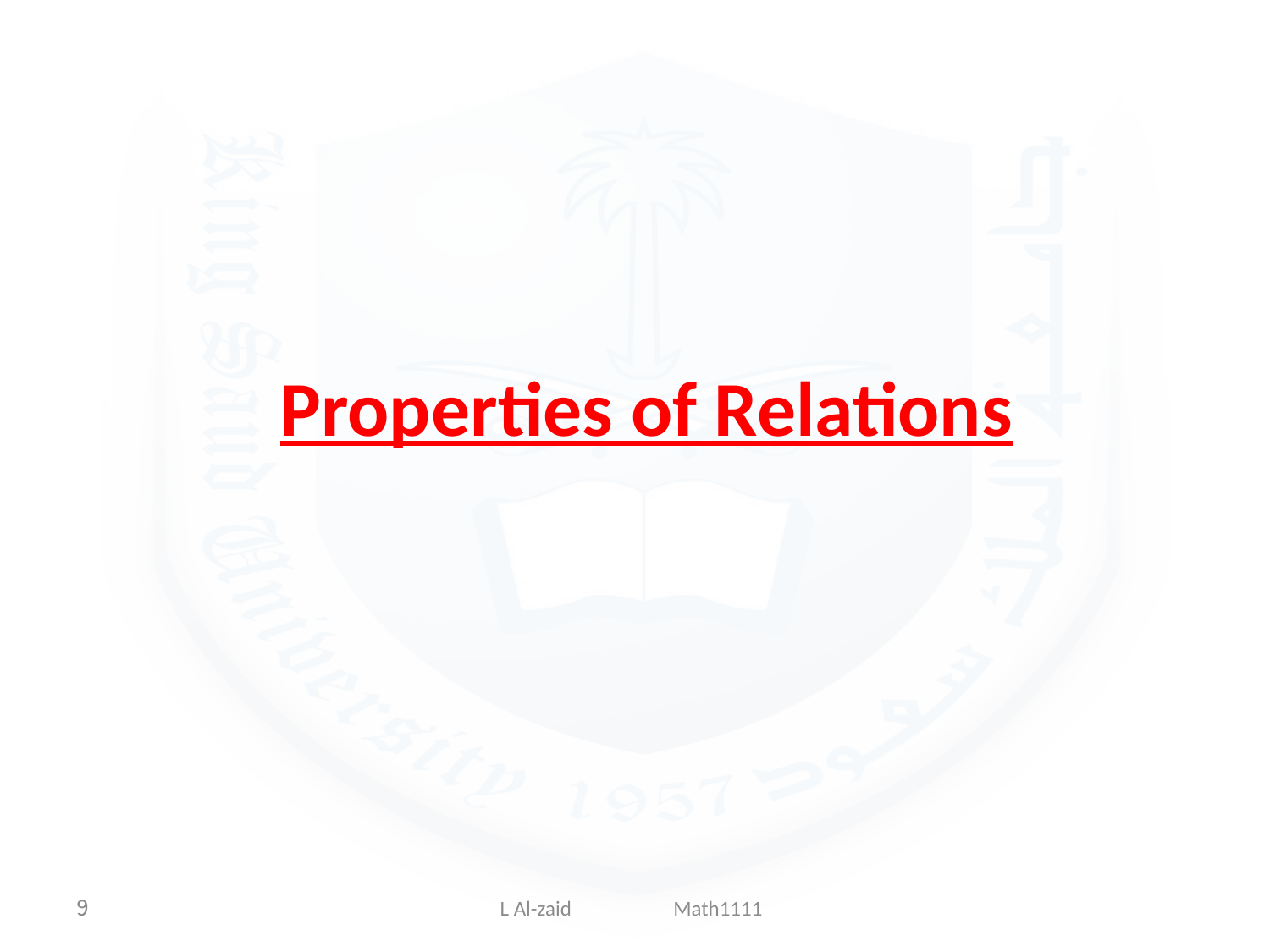

# Properties of Relations
9
 L Al-zaid                     Math1111